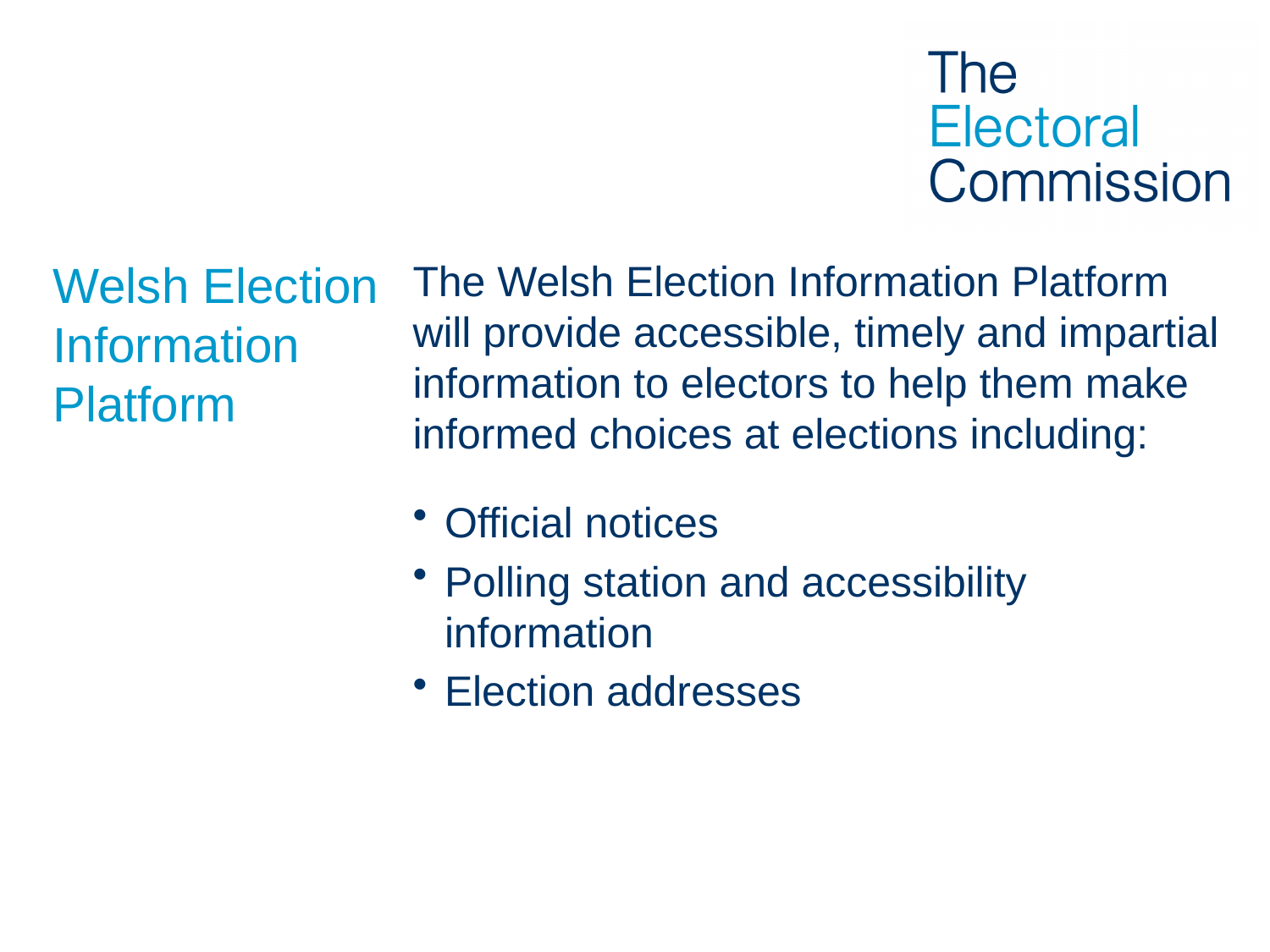

# Welsh Election Information Platform
The Welsh Election Information Platform will provide accessible, timely and impartial information to electors to help them make informed choices at elections including:

Official notices
Polling station and accessibility information
Election addresses